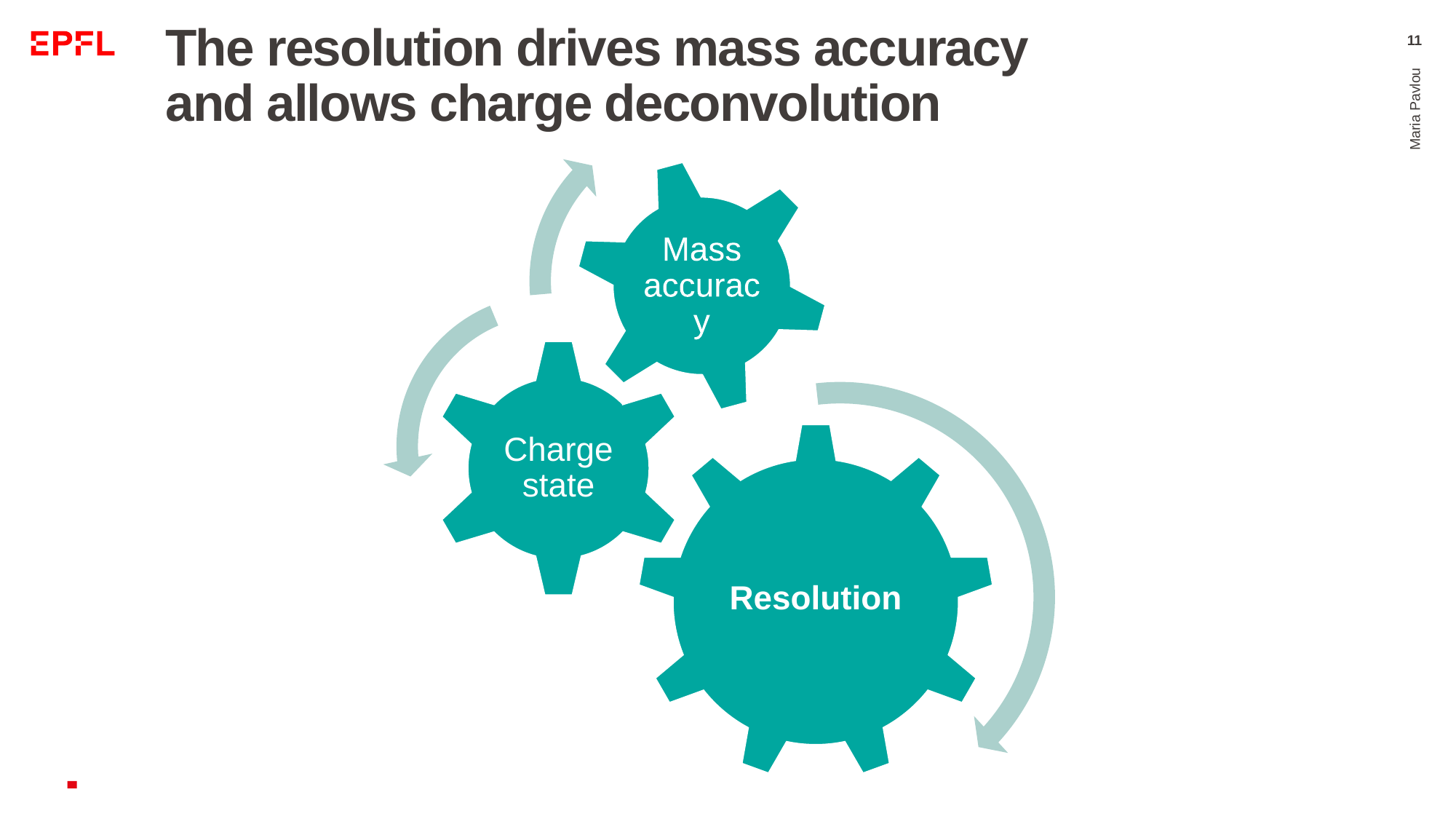

# The resolution drives mass accuracy and allows charge deconvolution
11
Resolution
Charge state
Mass accuracy
Maria Pavlou